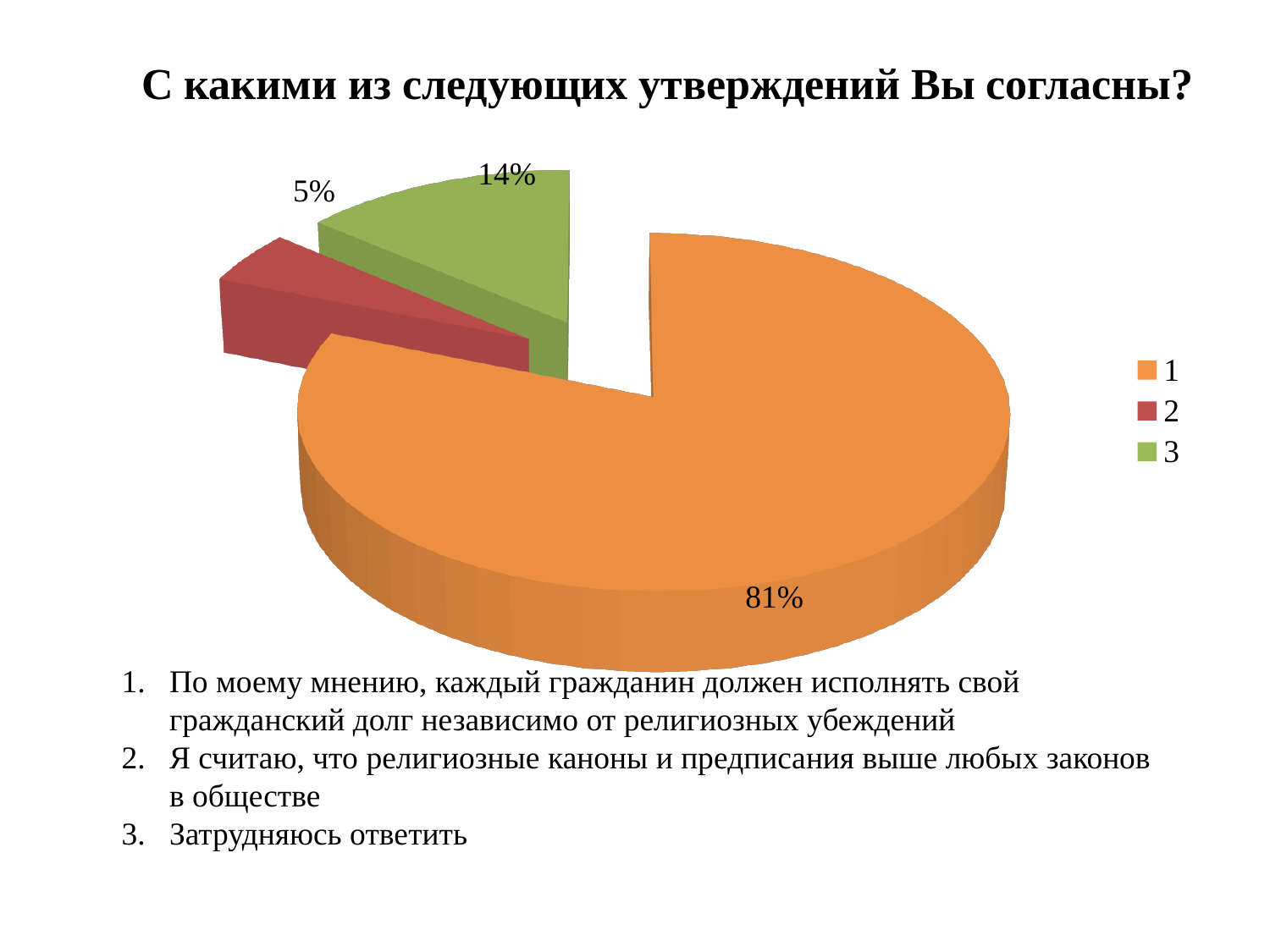

С какими из следующих утверждений Вы согласны?

[unsupported chart]

По моему мнению, каждый гражданин должен исполнять свой гражданский долг независимо от религиозных убеждений
Я считаю, что религиозные каноны и предписания выше любых законов в обществе
Затрудняюсь ответить